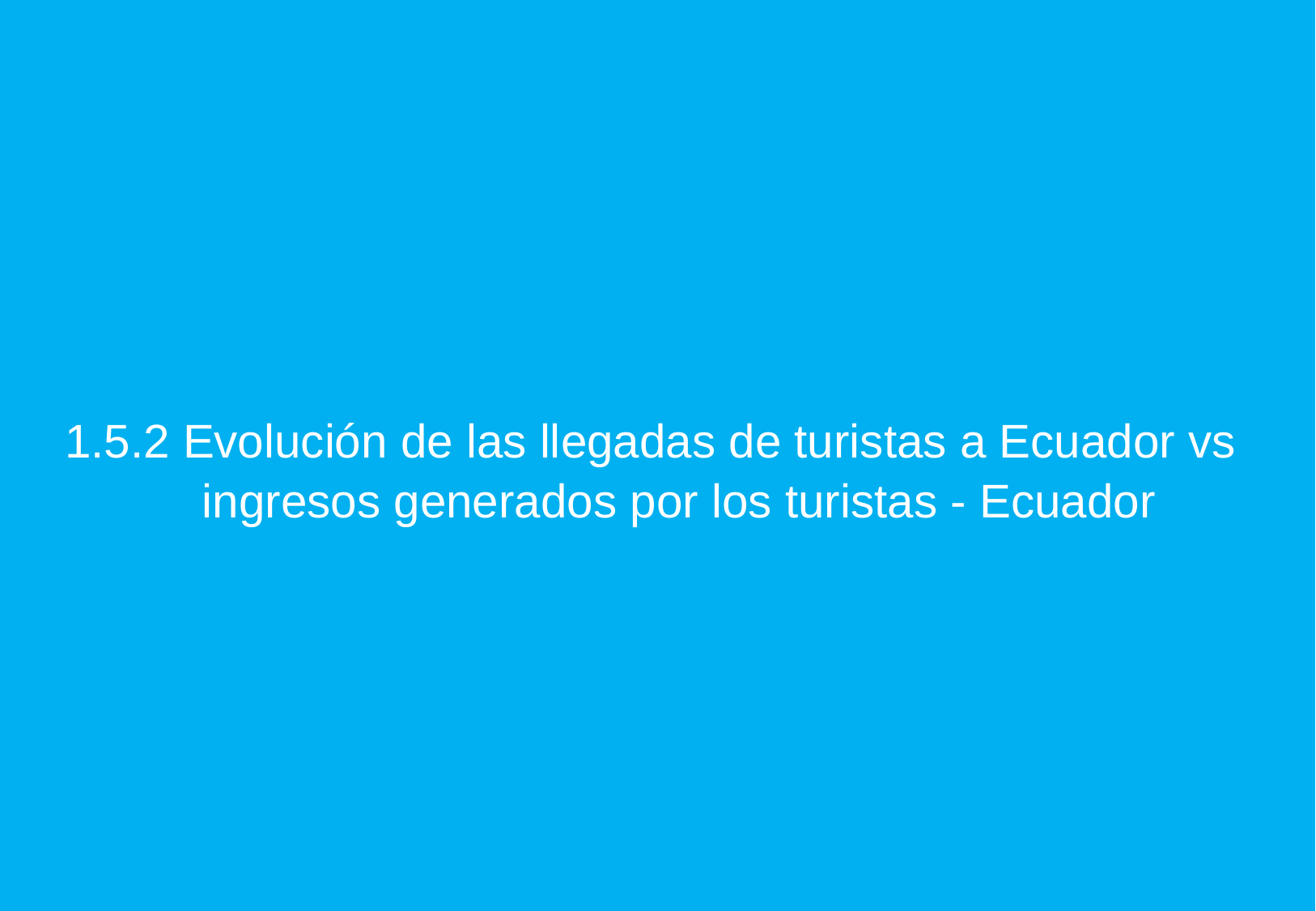

1.5.2 Evolución de las llegadas de turistas a Ecuador vs ingresos generados por los turistas - Ecuador